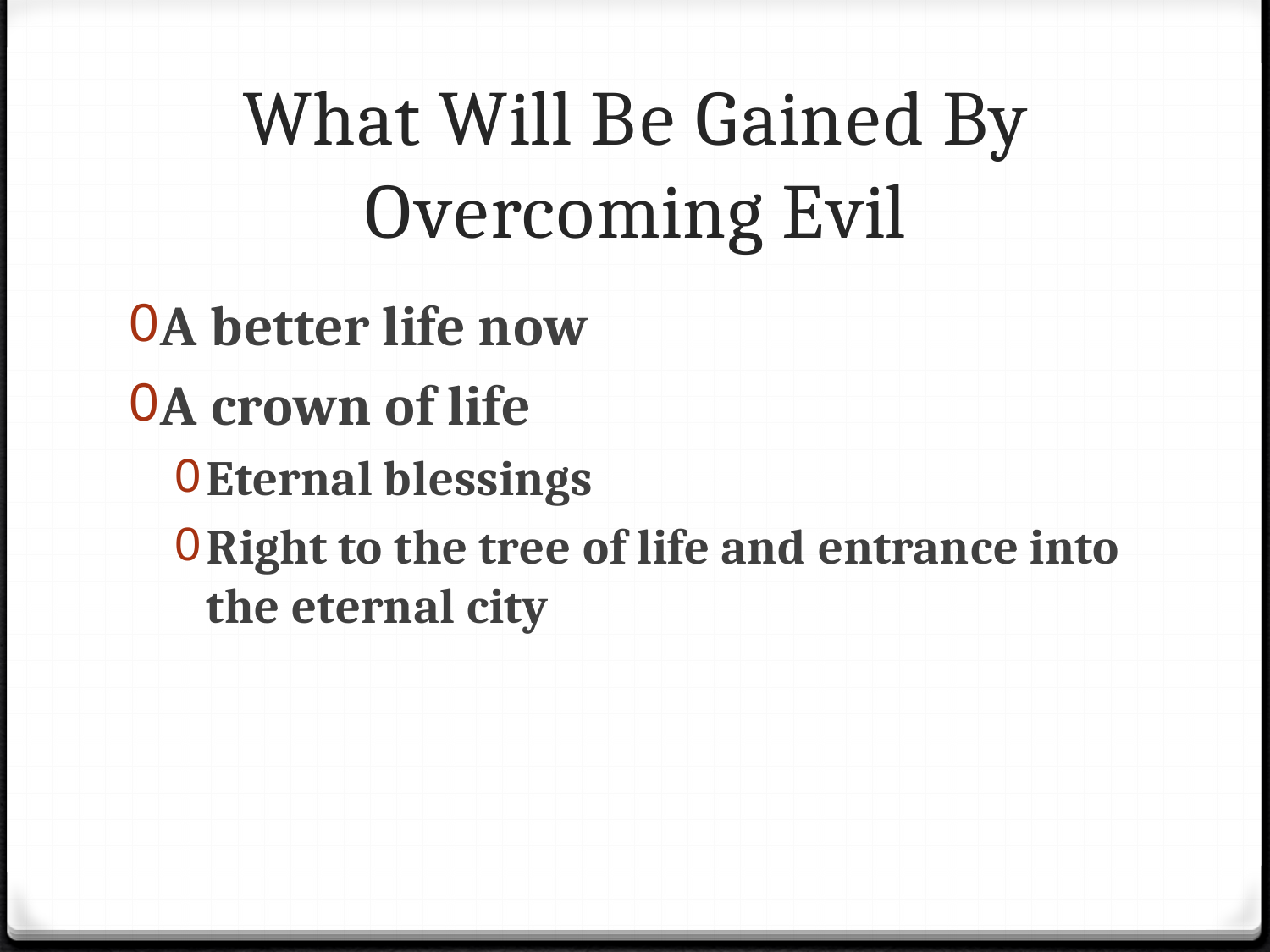

# What Will Be Gained By Overcoming Evil
A better life now
A crown of life
Eternal blessings
Right to the tree of life and entrance into the eternal city